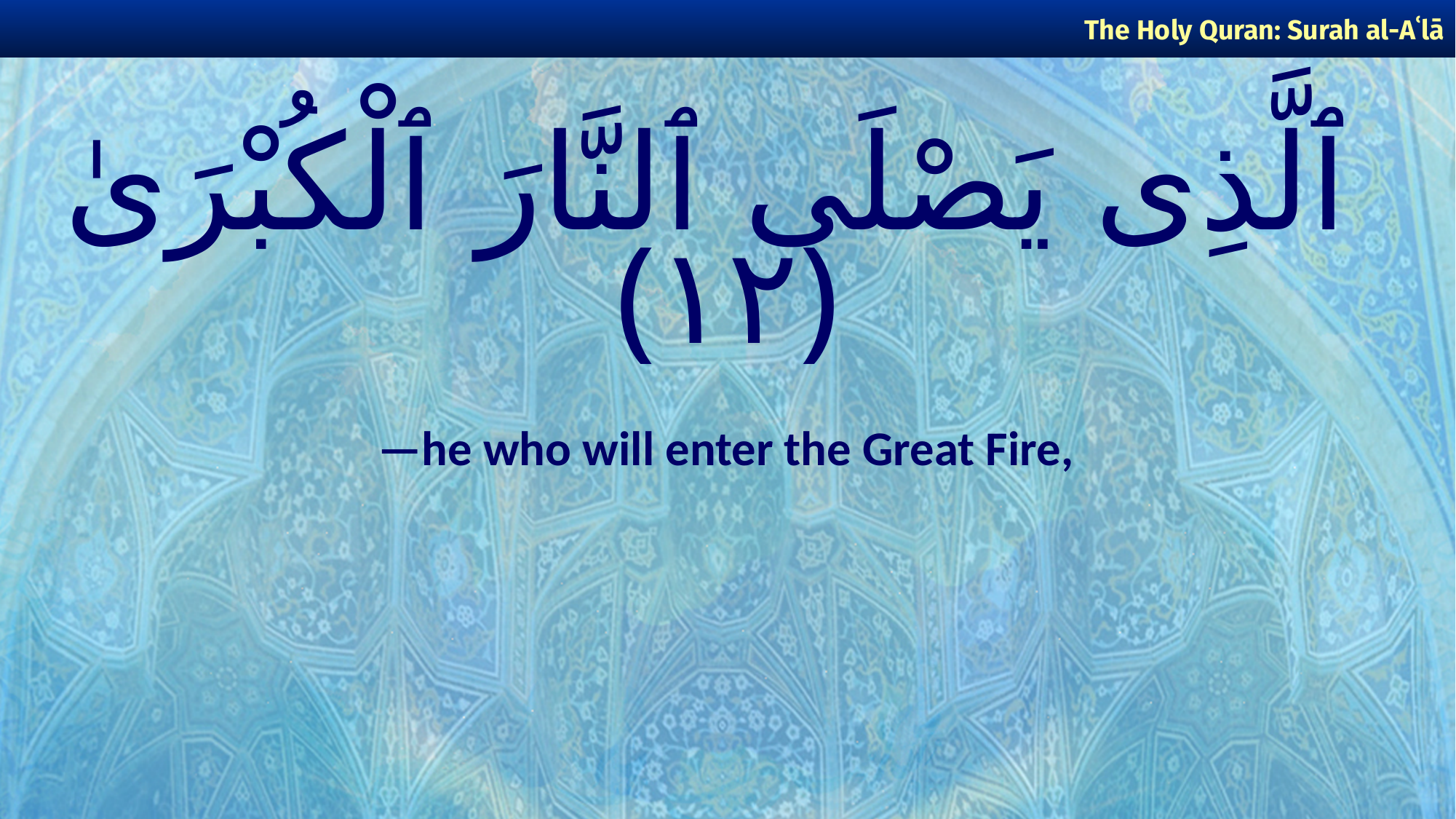

The Holy Quran: Surah al-Aʿlā
# ٱلَّذِى يَصْلَى ٱلنَّارَ ٱلْكُبْرَىٰ ﴿١٢﴾
—he who will enter the Great Fire,